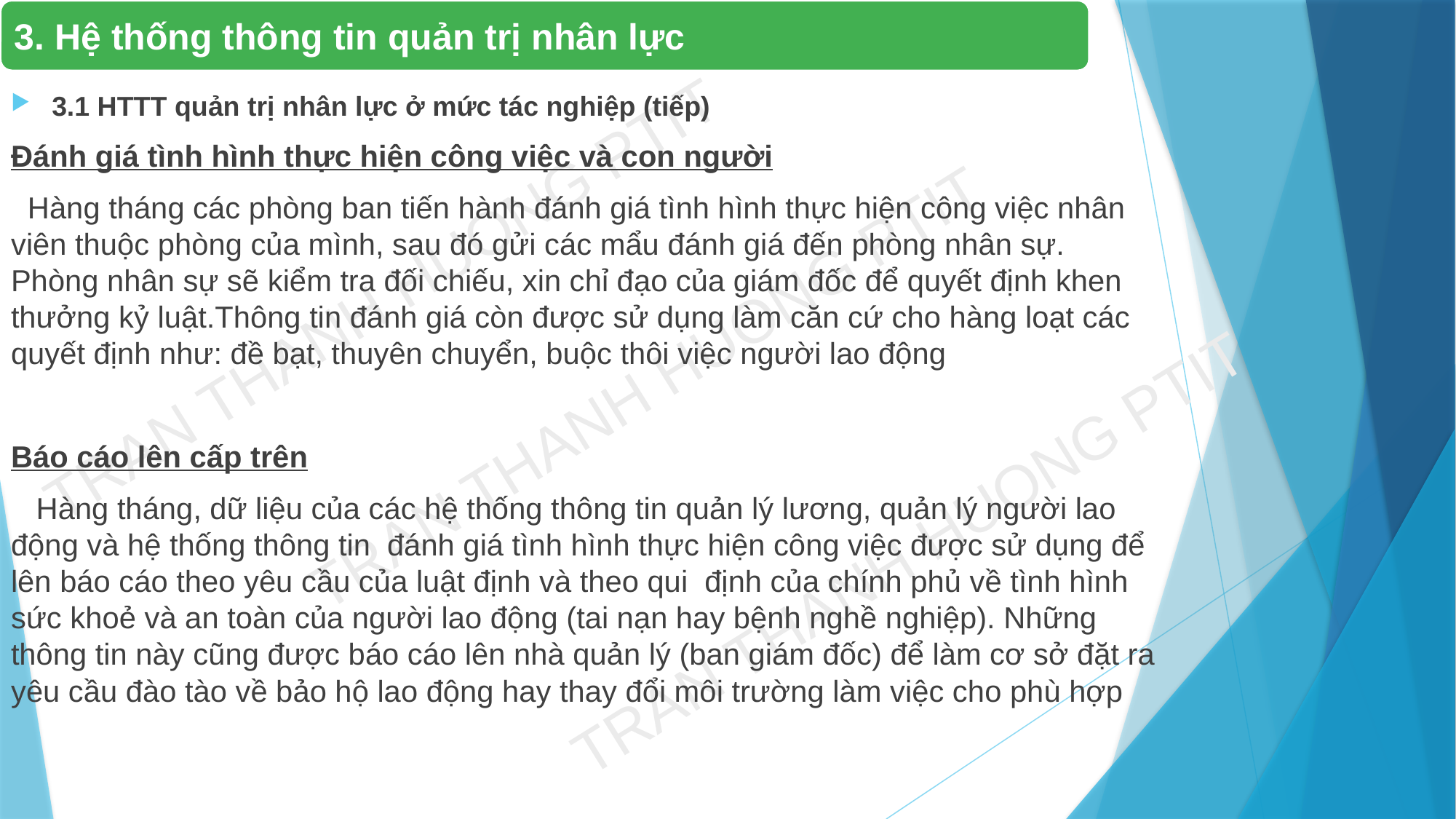

3. Hệ thống thông tin quản trị nhân lực
3.1 HTTT quản trị nhân lực ở mức tác nghiệp (tiếp)
Đánh giá tình hình thực hiện công việc và con người
  Hàng tháng các phòng ban tiến hành đánh giá tình hình thực hiện công việc nhân viên thuộc phòng của mình, sau đó gửi các mẩu đánh giá đến phòng nhân sự. Phòng nhân sự sẽ kiểm tra đối chiếu, xin chỉ đạo của giám đốc để quyết định khen thưởng kỷ luật.Thông tin đánh giá còn được sử dụng làm căn cứ cho hàng loạt các quyết định như: đề bạt, thuyên chuyển, buộc thôi việc người lao động

Báo cáo lên cấp trên
   Hàng tháng, dữ liệu của các hệ thống thông tin quản lý lương, quản lý người lao  động và hệ thống thông tin  đánh giá tình hình thực hiện công việc được sử dụng để lên báo cáo theo yêu cầu của luật định và theo qui  định của chính phủ về tình hình sức khoẻ và an toàn của người lao động (tai nạn hay bệnh nghề nghiệp). Những thông tin này cũng được báo cáo lên nhà quản lý (ban giám đốc) để làm cơ sở đặt ra yêu cầu đào tào về bảo hộ lao động hay thay đổi môi trường làm việc cho phù hợp